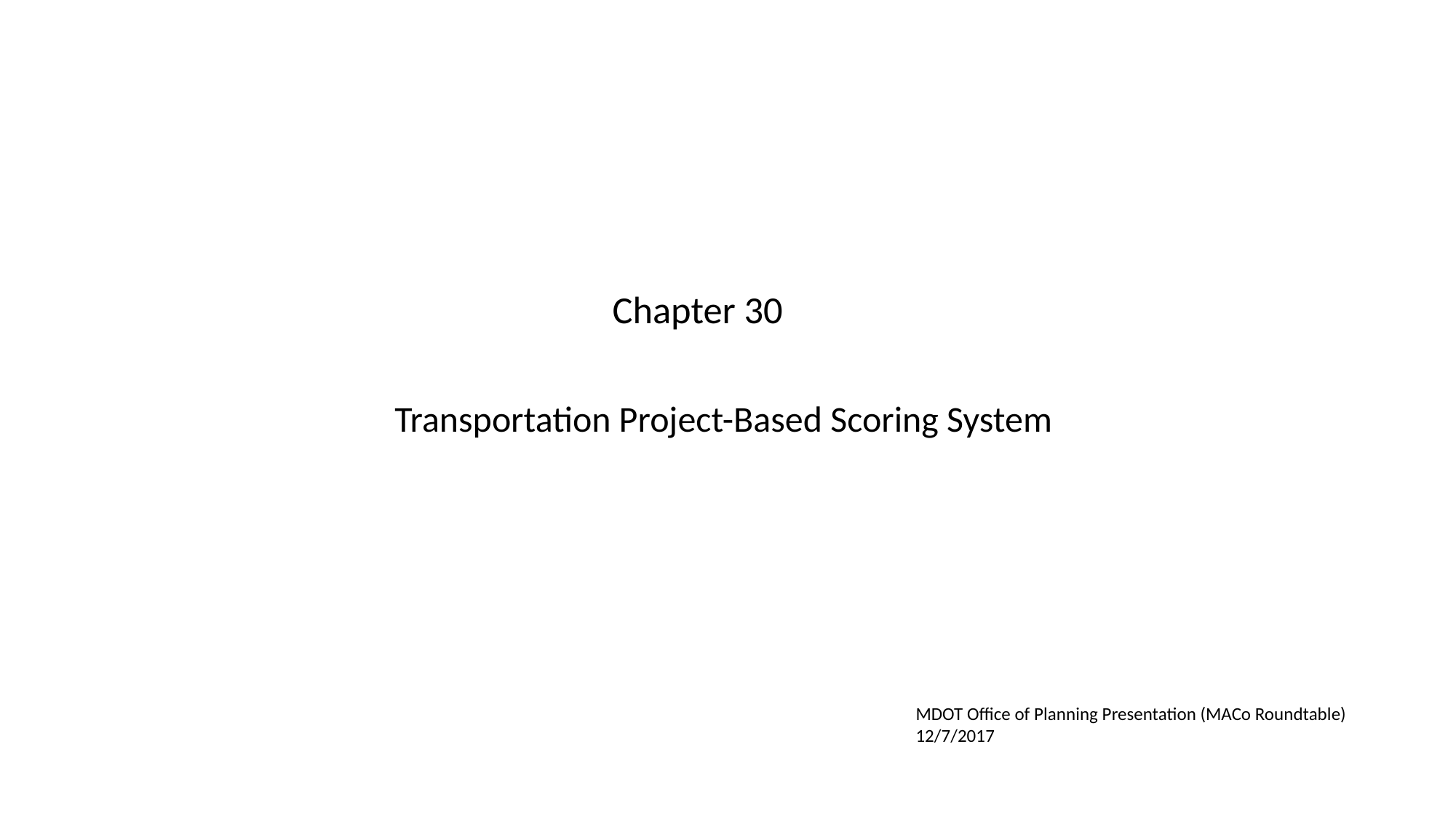

# Chapter 30
Transportation Project-Based Scoring System
MDOT Office of Planning Presentation (MACo Roundtable)
12/7/2017